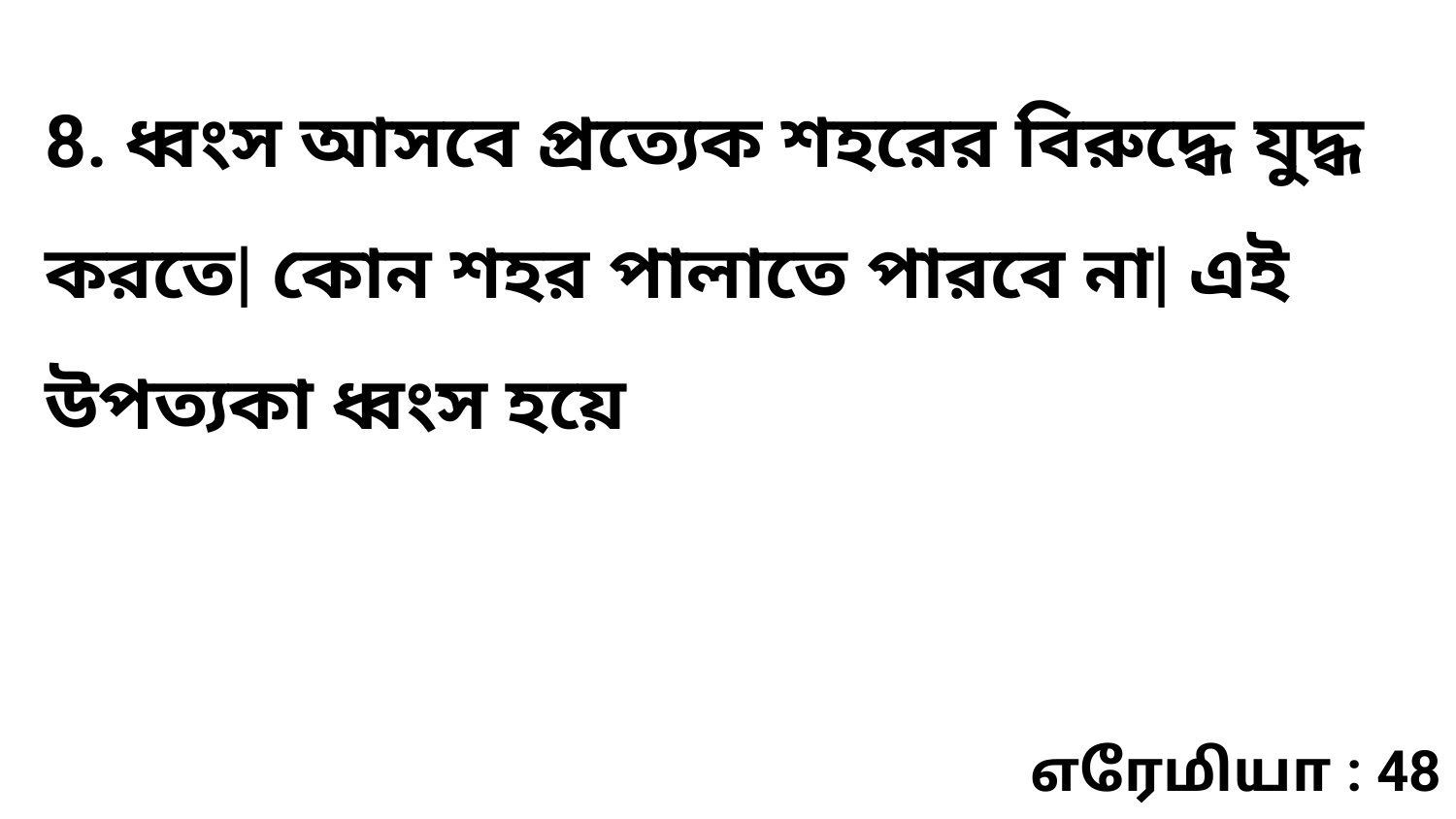

8. ধ্বংস আসবে প্রত্যেক শহরের বিরুদ্ধে যুদ্ধ করতে| কোন শহর পালাতে পারবে না| এই উপত্যকা ধ্বংস হয়ে
எரேமியா : 48